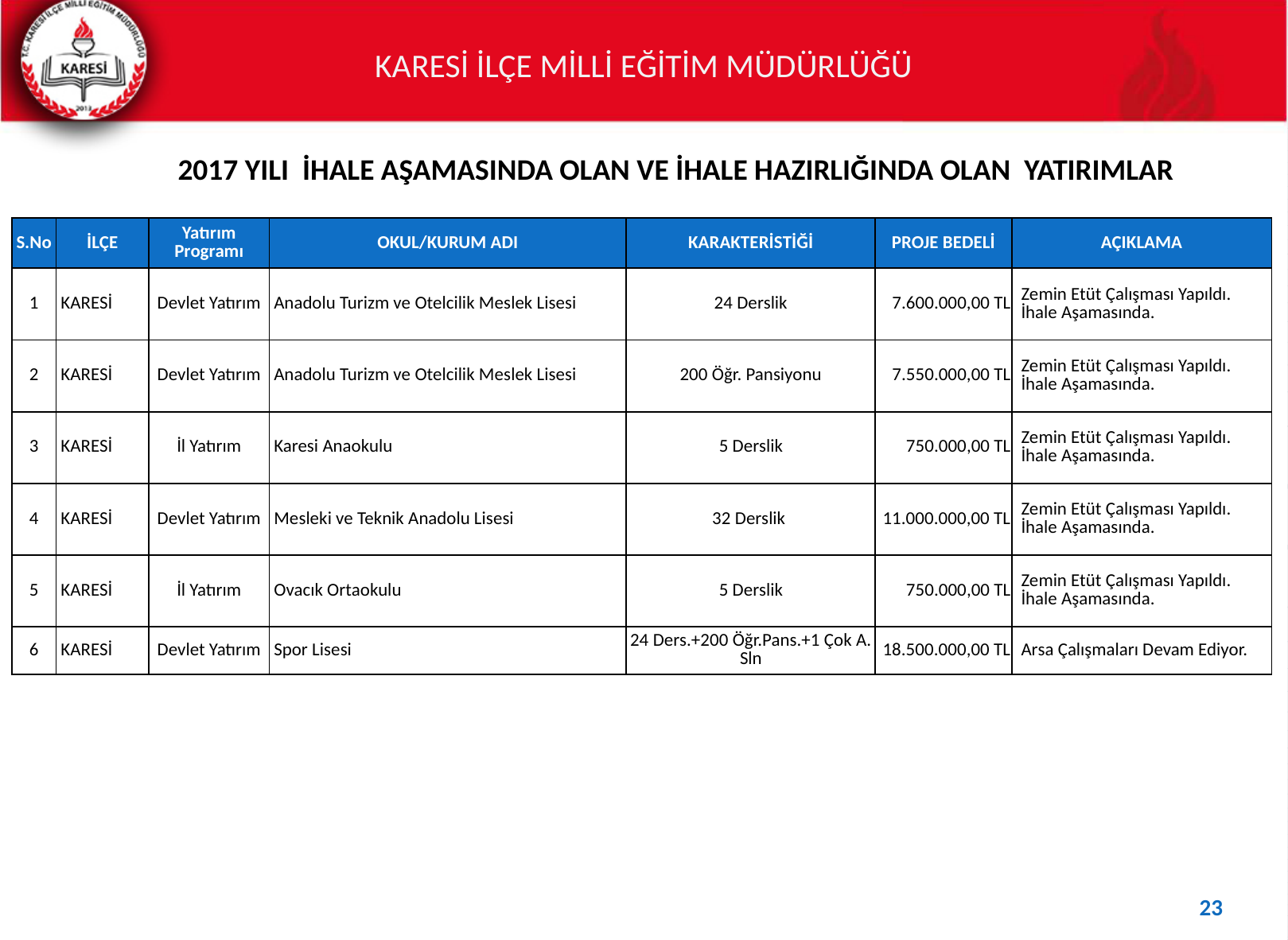

2017 YILI  İHALE AŞAMASINDA OLAN VE İHALE HAZIRLIĞINDA OLAN  YATIRIMLAR
| S.No | İLÇE | Yatırım Programı | OKUL/KURUM ADI | KARAKTERİSTİĞİ | PROJE BEDELİ | AÇIKLAMA |
| --- | --- | --- | --- | --- | --- | --- |
| 1 | KARESİ | Devlet Yatırım | Anadolu Turizm ve Otelcilik Meslek Lisesi | 24 Derslik | 7.600.000,00 TL | Zemin Etüt Çalışması Yapıldı. İhale Aşamasında. |
| 2 | KARESİ | Devlet Yatırım | Anadolu Turizm ve Otelcilik Meslek Lisesi | 200 Öğr. Pansiyonu | 7.550.000,00 TL | Zemin Etüt Çalışması Yapıldı. İhale Aşamasında. |
| 3 | KARESİ | İl Yatırım | Karesi Anaokulu | 5 Derslik | 750.000,00 TL | Zemin Etüt Çalışması Yapıldı. İhale Aşamasında. |
| 4 | KARESİ | Devlet Yatırım | Mesleki ve Teknik Anadolu Lisesi | 32 Derslik | 11.000.000,00 TL | Zemin Etüt Çalışması Yapıldı. İhale Aşamasında. |
| 5 | KARESİ | İl Yatırım | Ovacık Ortaokulu | 5 Derslik | 750.000,00 TL | Zemin Etüt Çalışması Yapıldı. İhale Aşamasında. |
| 6 | KARESİ | Devlet Yatırım | Spor Lisesi | 24 Ders.+200 Öğr.Pans.+1 Çok A. Sln | 18.500.000,00 TL | Arsa Çalışmaları Devam Ediyor. |

23